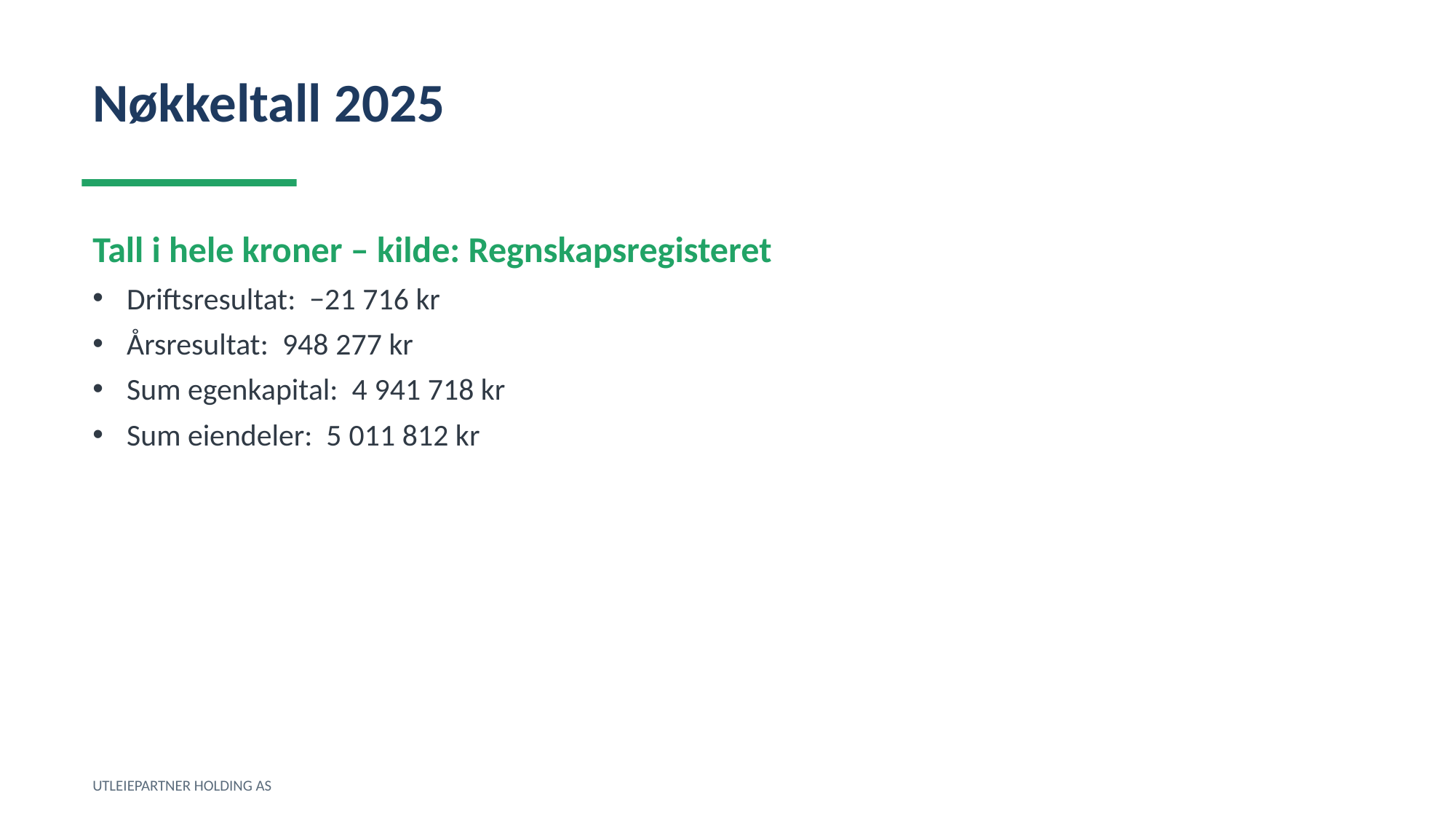

Nøkkeltall 2025

Tall i hele kroner – kilde: Regnskapsregisteret
Driftsresultat:  −21 716 kr
Årsresultat:  948 277 kr
Sum egenkapital:  4 941 718 kr
Sum eiendeler:  5 011 812 kr
UTLEIEPARTNER HOLDING AS